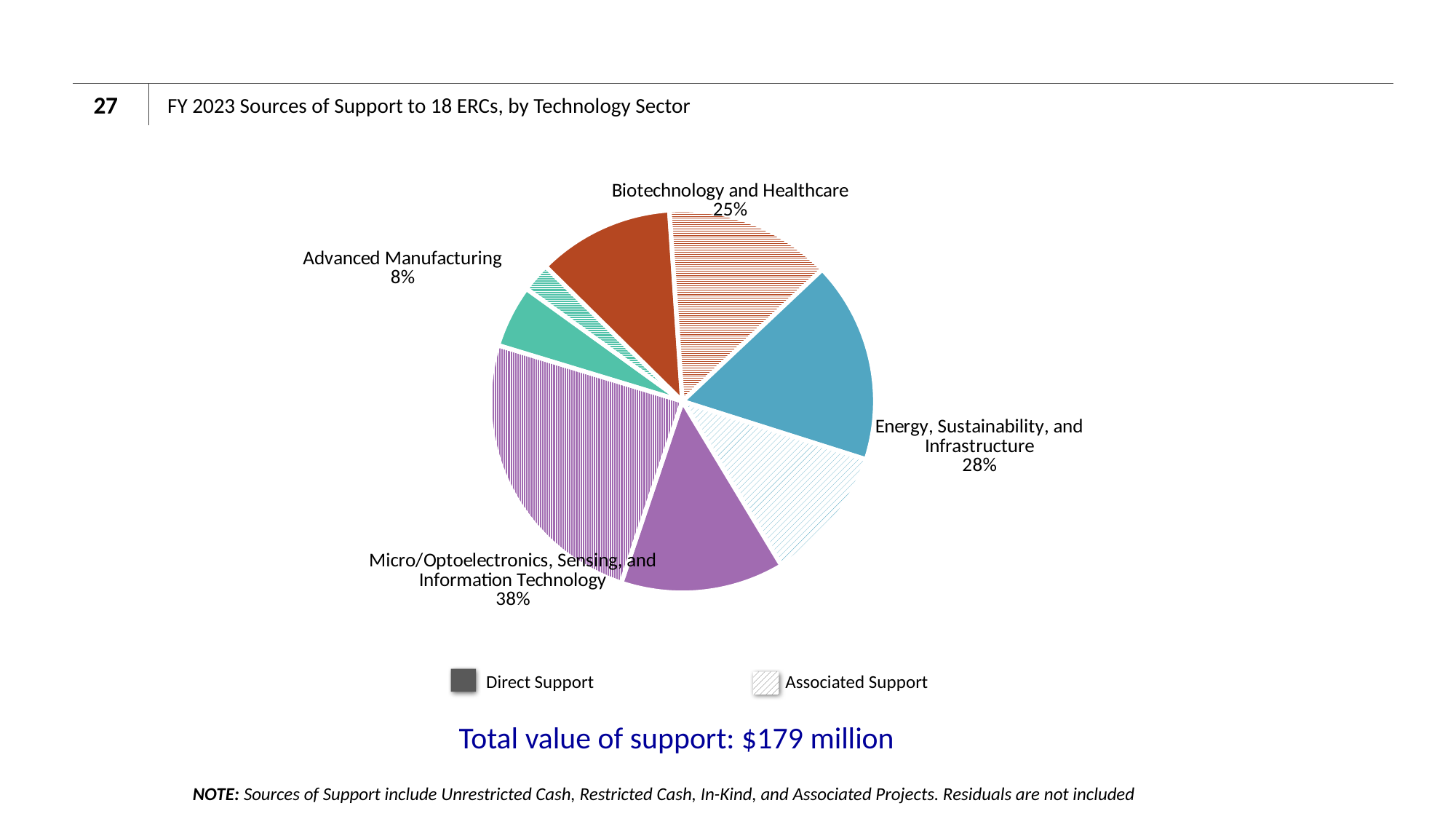

27
# FY 2023 Sources of Support to 18 ERCs, by Technology Sector

### Chart

| Category | Category |
|---|---|
| Advanced Manufacturing - Direct Support | 9441721.0 |
| Advanced Manufacturing - Associated Project Support | 4349418.0 |
| Biotechnology and Healthcare - Direct Support | 20512057.0 |
| Biotechnology and Healthcare - Associated Project Support | 25006009.0 |
| Energy, Sustainability, and Infrastructure - Direct Support | 30380997.0 |
| Energy, Sustainability, and Infrastructure - Associated Project Support | 20535840.0 |
| Micro/Optoelectronics, Sensing, and Information Technology - Direct Support | 24525878.0 |
| Micro/Optoelectronics, Sensing, and Information Technology - Associated Project Support | 43930638.0 |
Total value of support: $179 million
Direct Support                                              Associated Support

NOTE: Sources of Support include Unrestricted Cash, Restricted Cash, In-Kind, and Associated Projects. Residuals are not included